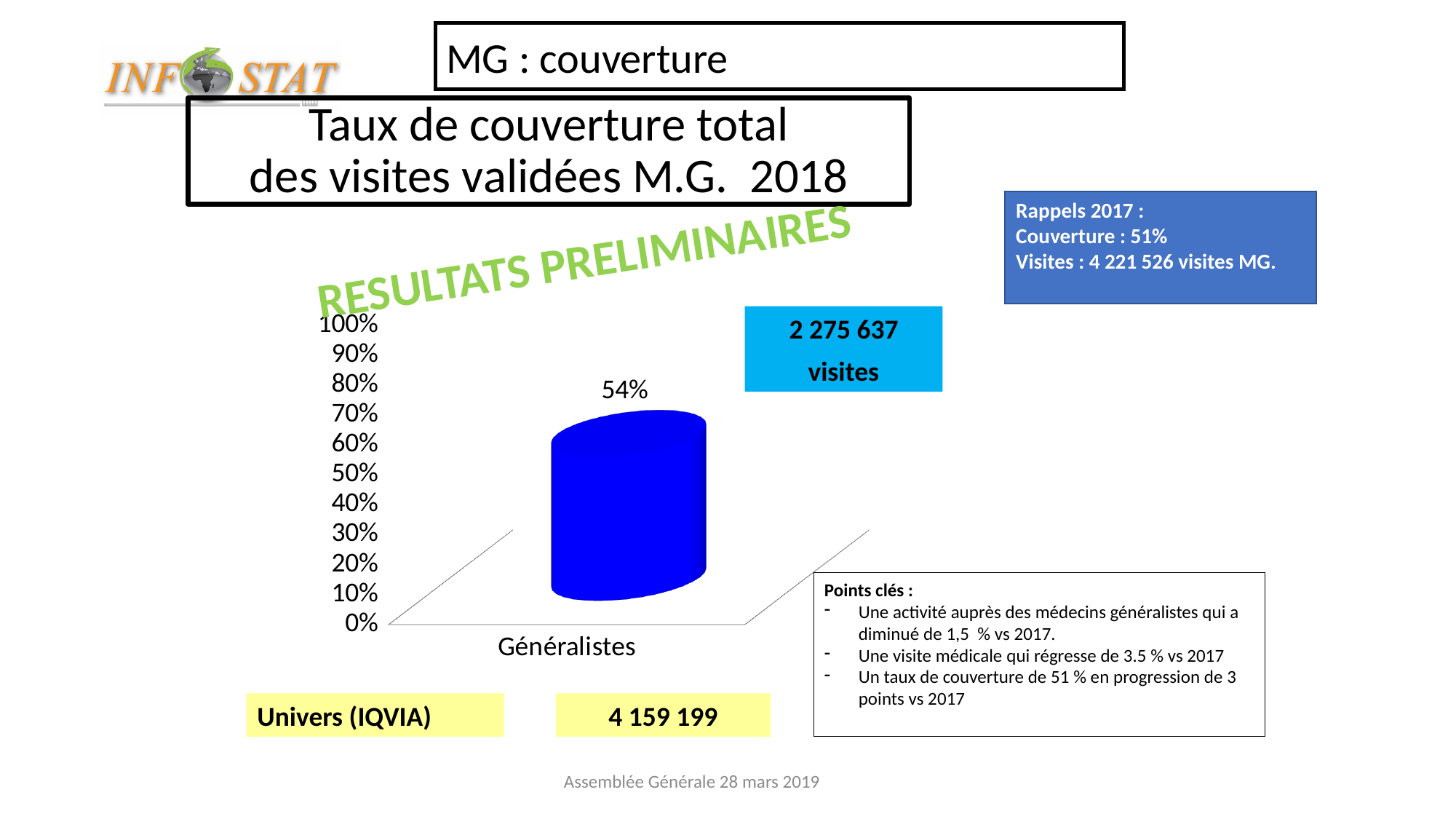

MG : couverture
# Taux de couverture total des visites validées M.G.  2018
Rappels 2017 :
Couverture : 51%
Visites : 4 221 526 visites MG.

[unsupported chart]

RESULTATS PRELIMINAIRES
2 275 637
visites
Points clés :
Une activité auprès des médecins généralistes qui a diminué de 1,5  % vs 2017.
Une visite médicale qui régresse de 3.5 % vs 2017
Un taux de couverture de 51 % en progression de 3 points vs 2017

Univers (IQVIA)
4 159 199
Assemblée Générale 28 mars 2019